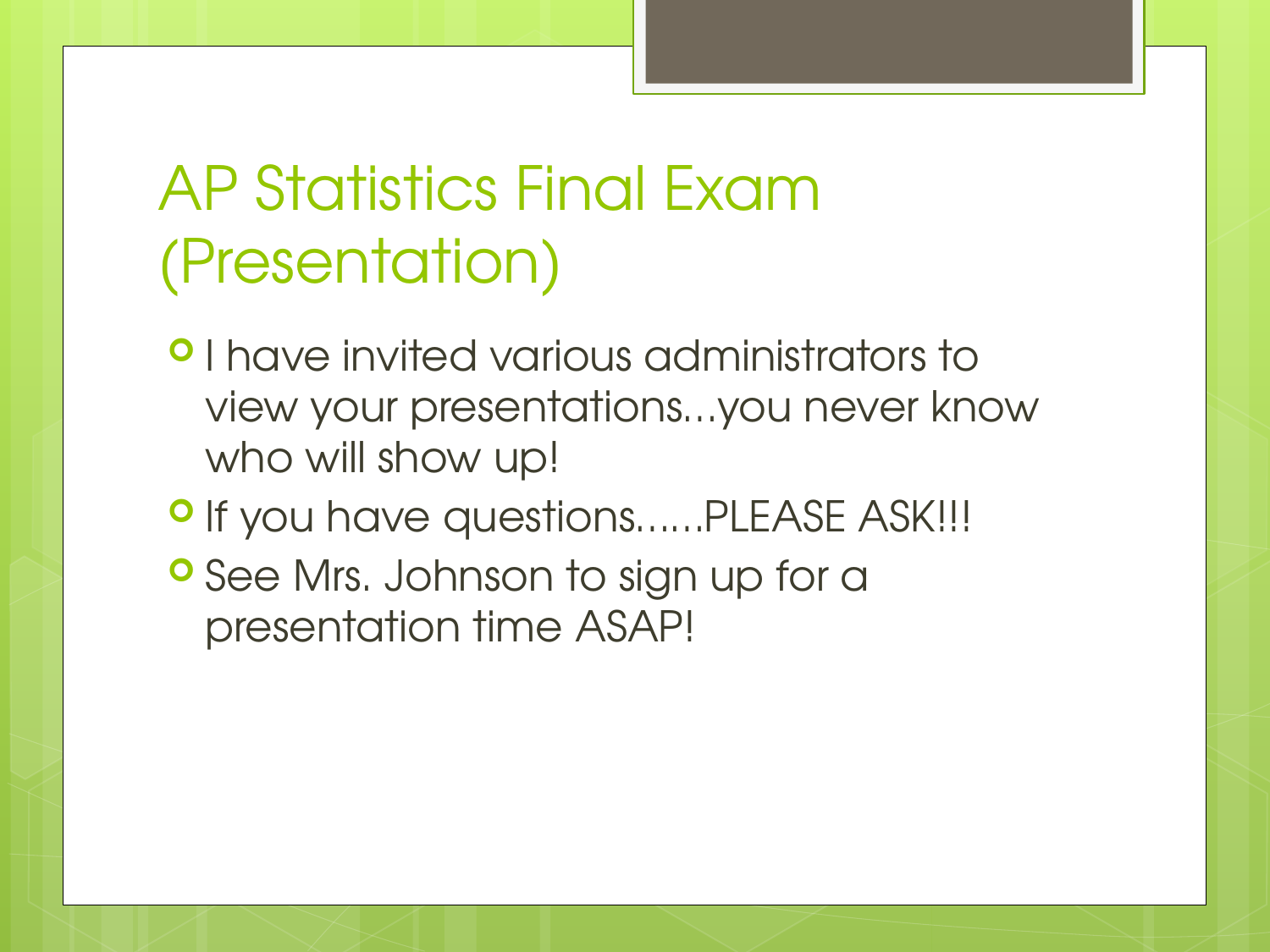

# AP Statistics Final Exam (Presentation)
I have invited various administrators to view your presentations…you never know who will show up!
If you have questions……PLEASE ASK!!!
See Mrs. Johnson to sign up for a presentation time ASAP!